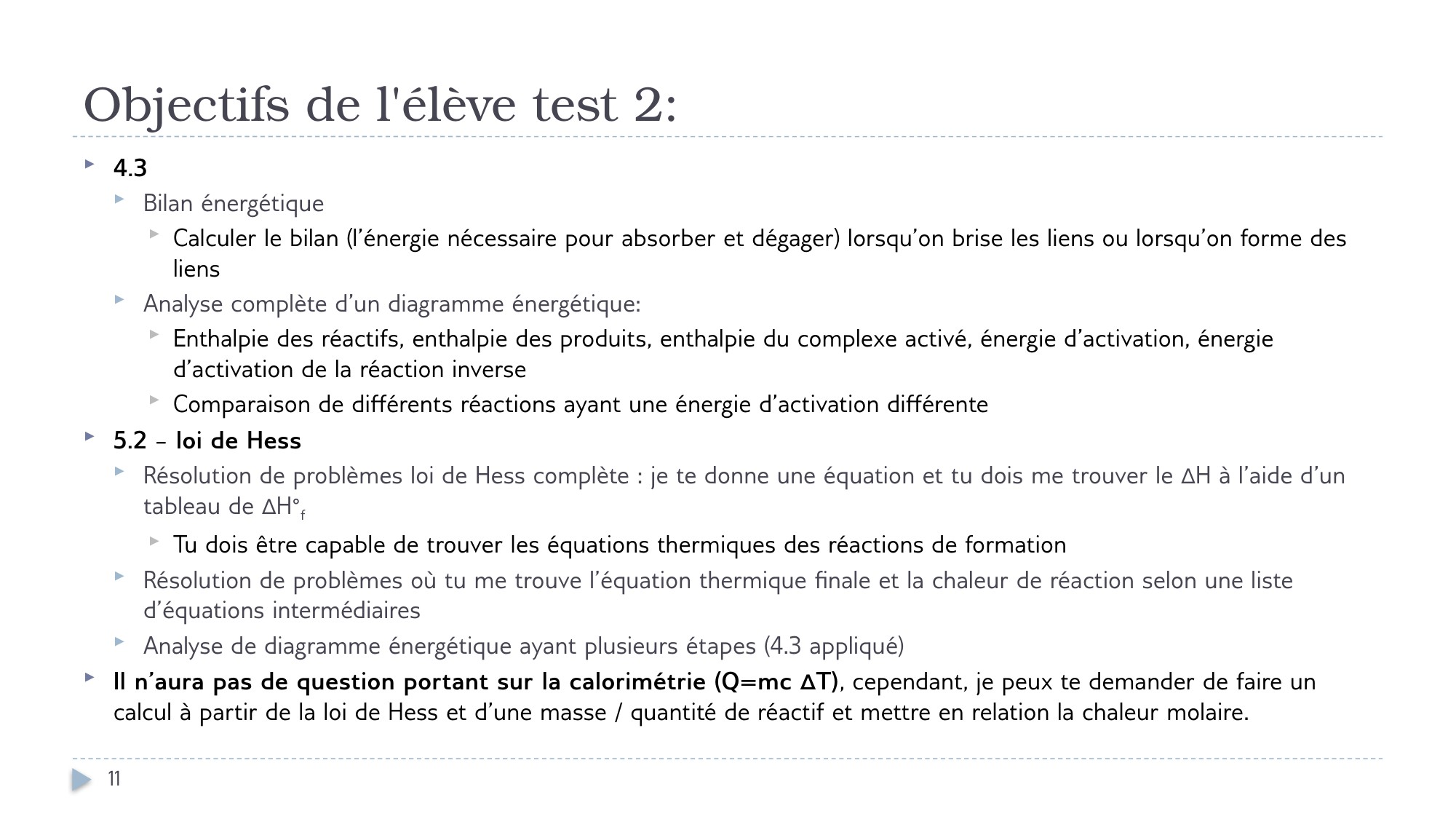

# Objectifs de l'élève test 2:
4.3
Bilan énergétique
Calculer le bilan (l’énergie nécessaire pour absorber et dégager) lorsqu’on brise les liens ou lorsqu’on forme des liens
Analyse complète d’un diagramme énergétique:
Enthalpie des réactifs, enthalpie des produits, enthalpie du complexe activé, énergie d’activation, énergie d’activation de la réaction inverse
Comparaison de différents réactions ayant une énergie d’activation différente
5.2 – loi de Hess
Résolution de problèmes loi de Hess complète : je te donne une équation et tu dois me trouver le ∆H à l’aide d’un tableau de ∆H°f
Tu dois être capable de trouver les équations thermiques des réactions de formation
Résolution de problèmes où tu me trouve l’équation thermique finale et la chaleur de réaction selon une liste d’équations intermédiaires
Analyse de diagramme énergétique ayant plusieurs étapes (4.3 appliqué)
Il n’aura pas de question portant sur la calorimétrie (Q=mc ∆T), cependant, je peux te demander de faire un calcul à partir de la loi de Hess et d’une masse / quantité de réactif et mettre en relation la chaleur molaire.
11